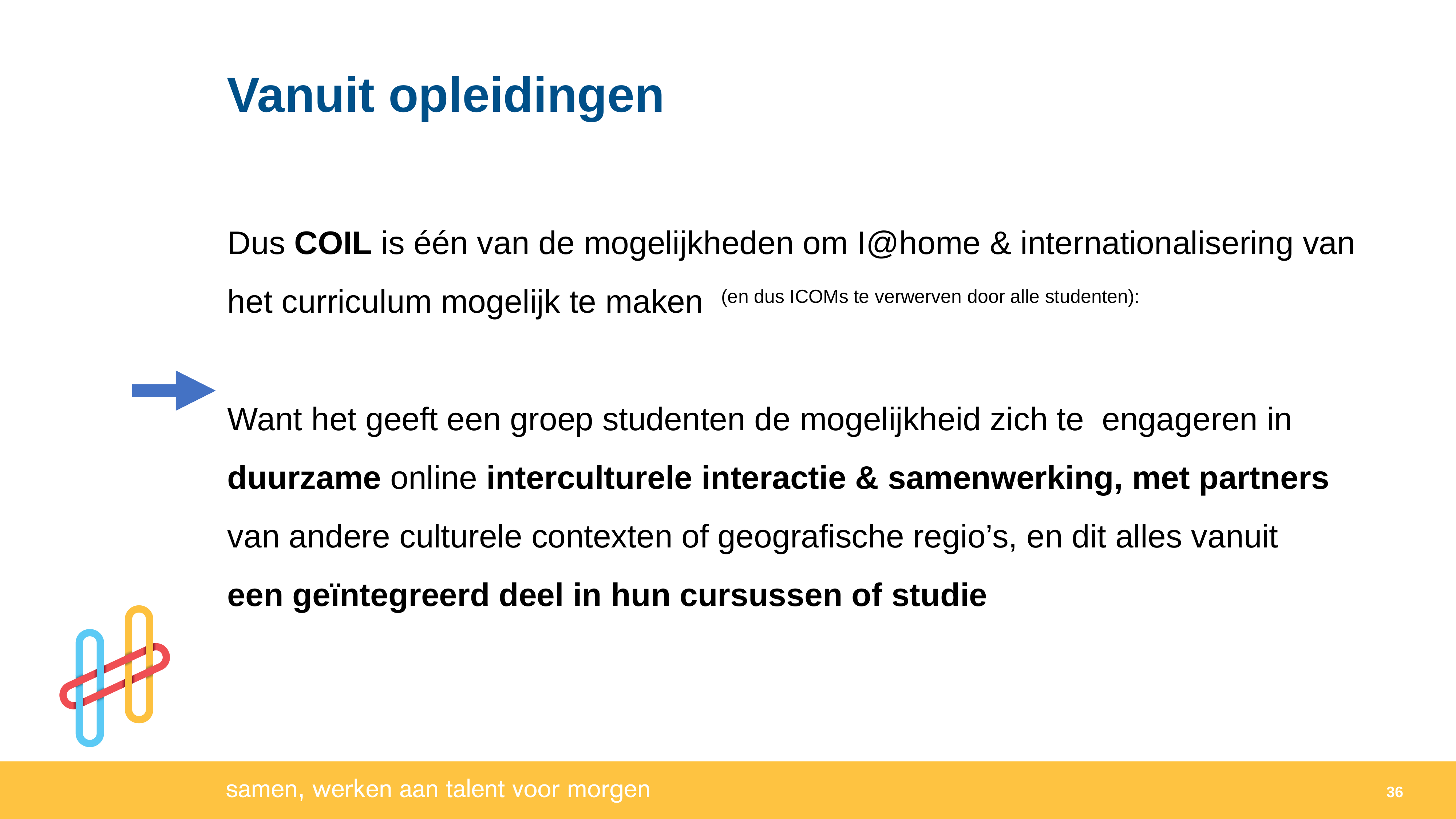

Vanuit opleidingen
Dus COIL is één van de mogelijkheden om I@home & internationalisering van het curriculum mogelijk te maken  (en dus ICOMs te verwerven door alle studenten):

Want het geeft een groep studenten de mogelijkheid zich te  engageren in duurzame online interculturele interactie & samenwerking, met partners
van andere culturele contexten of geografische regio’s, en dit alles vanuit
een geïntegreerd deel in hun cursussen of studie

36